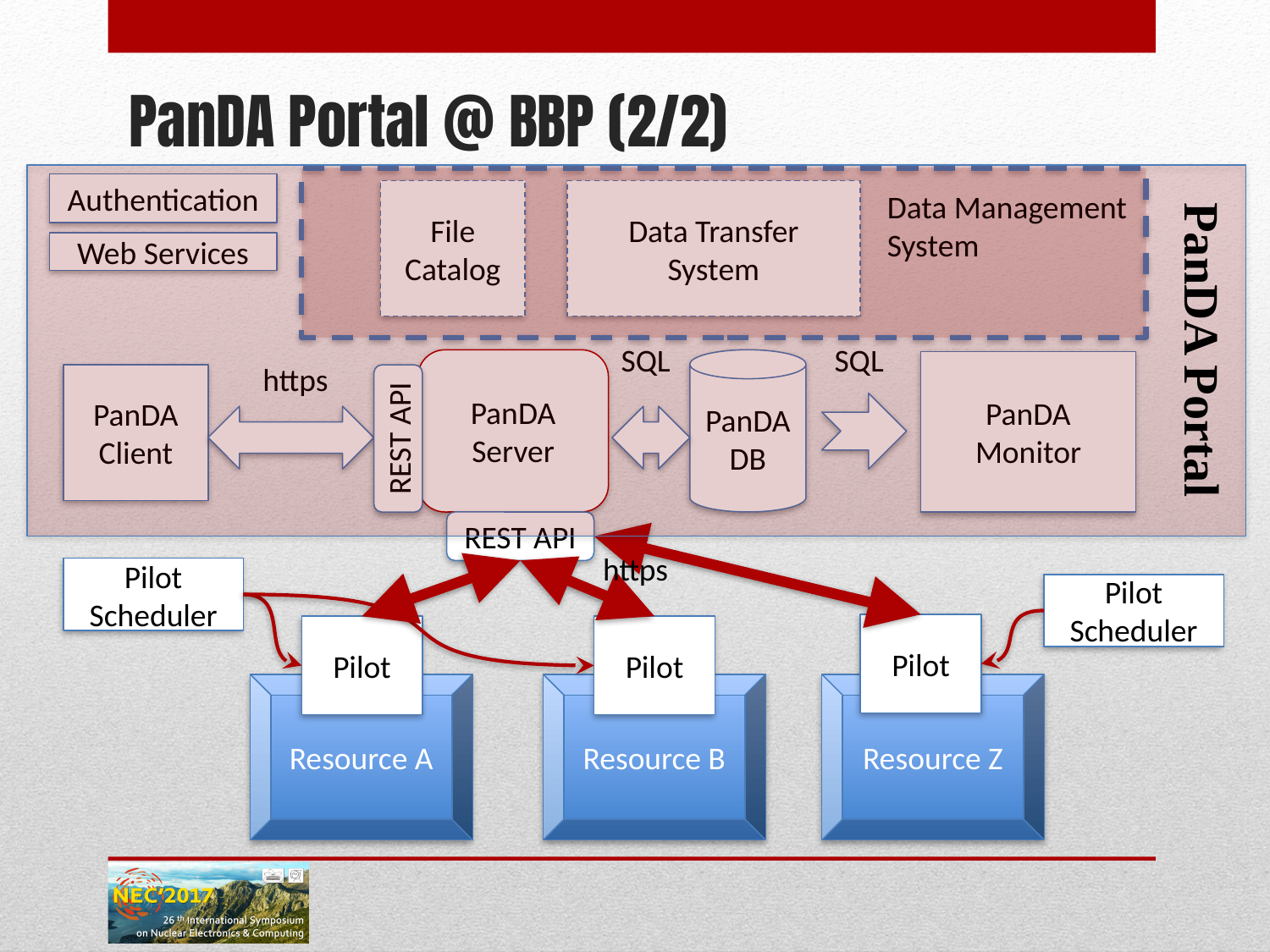

# PanDA Portal @ BBP (2/2)

Authentication
File Catalog
Data Transfer System
Data Management
System
Web Services
PanDA Portal
SQL
SQL
PanDA Server
PanDA DB
PanDA Monitor
https
PanDA Client

REST API
REST API
https
Pilot Scheduler
Pilot Scheduler
Pilot
Pilot
Pilot
Resource A
Resource B
Resource Z